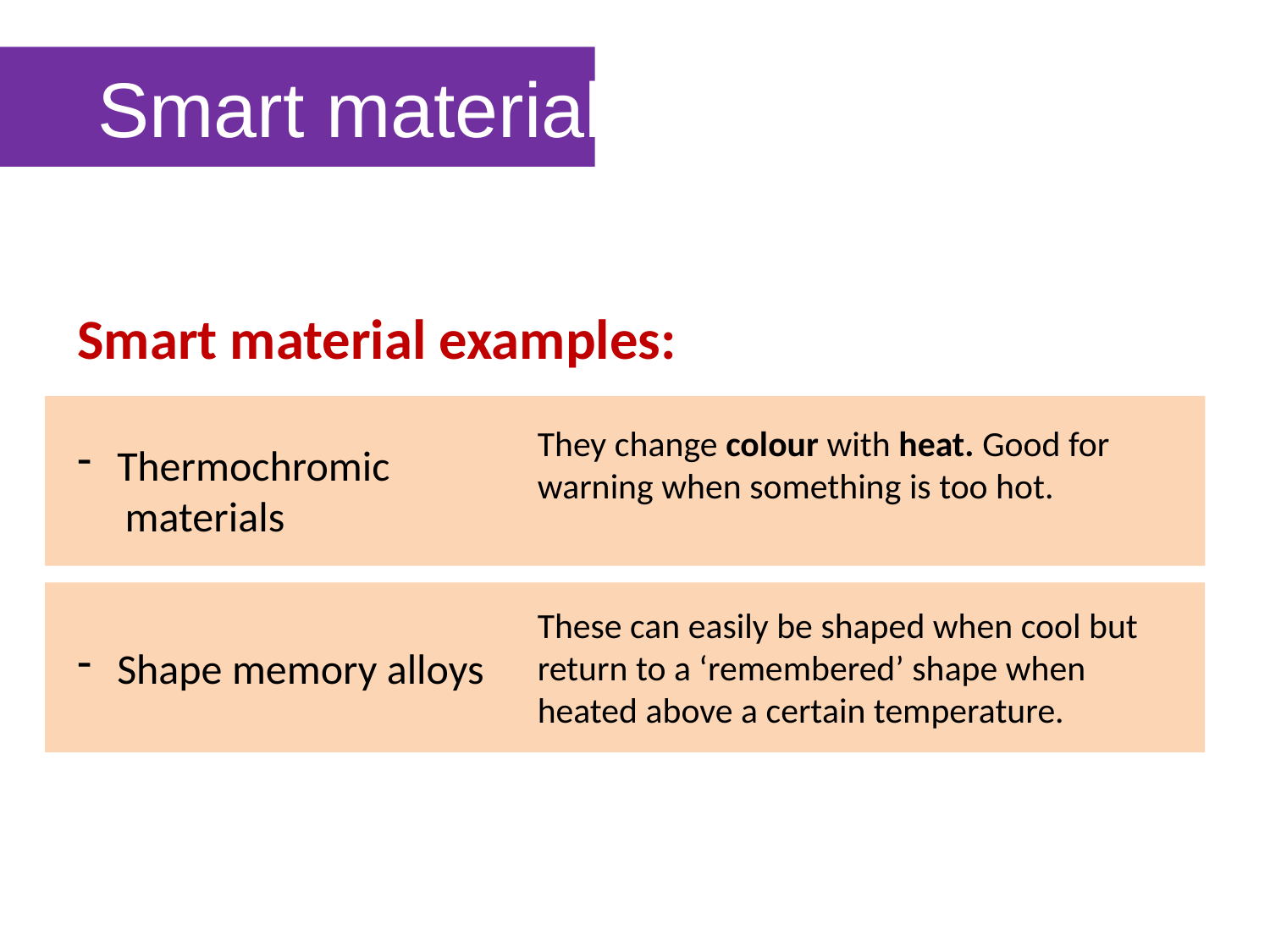

Smart materials

Smart material examples:

Thermochromic
     materials

Shape memory alloys

They change colour with heat. Good for warning when something is too hot.

These can easily be shaped when cool but return to a ‘remembered’ shape when heated above a certain temperature.